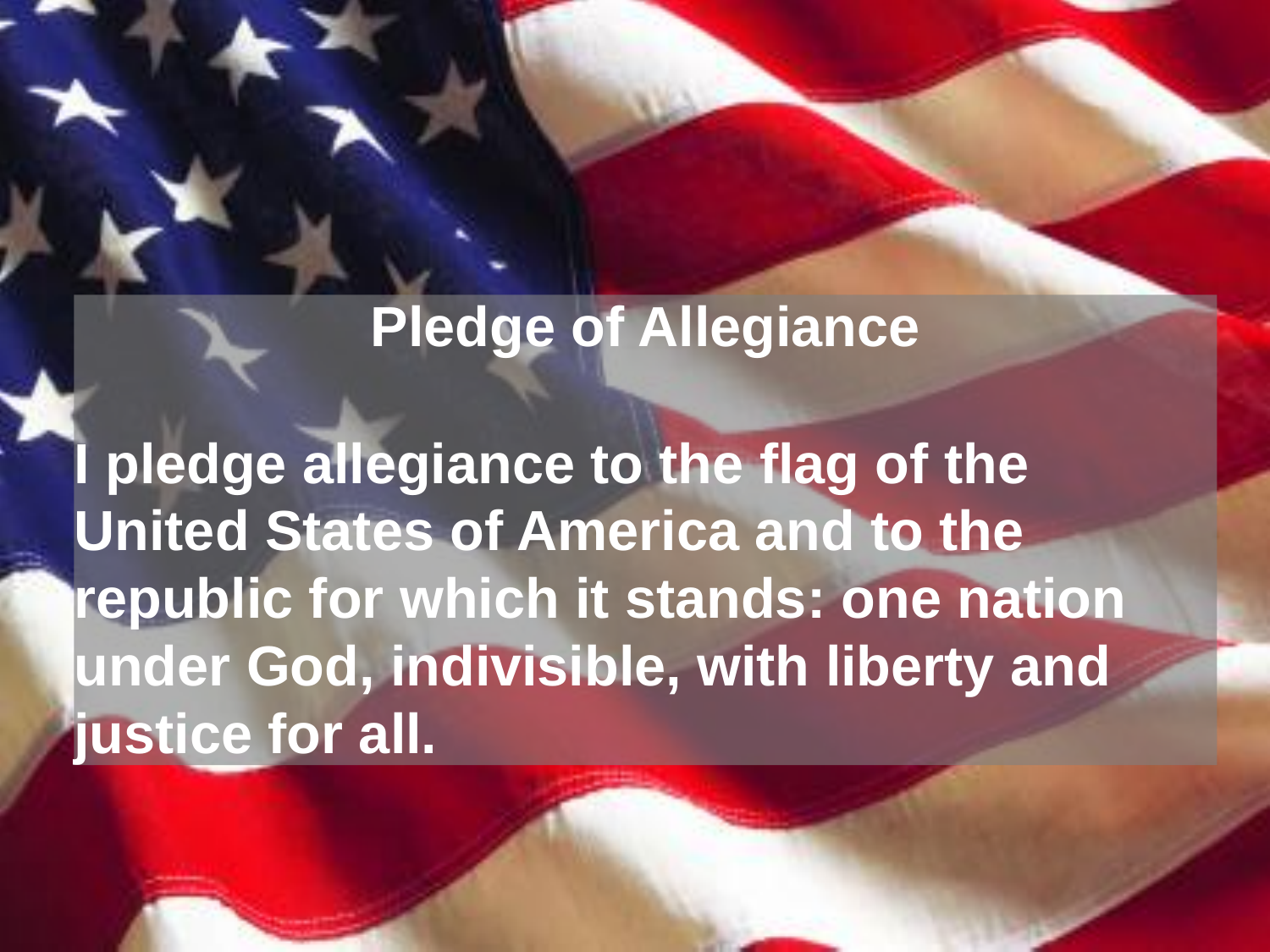

Pledge of Allegiance

I pledge allegiance to the flag of the United States of America and to the republic for which it stands: one nation under God, indivisible, with liberty and justice for all.